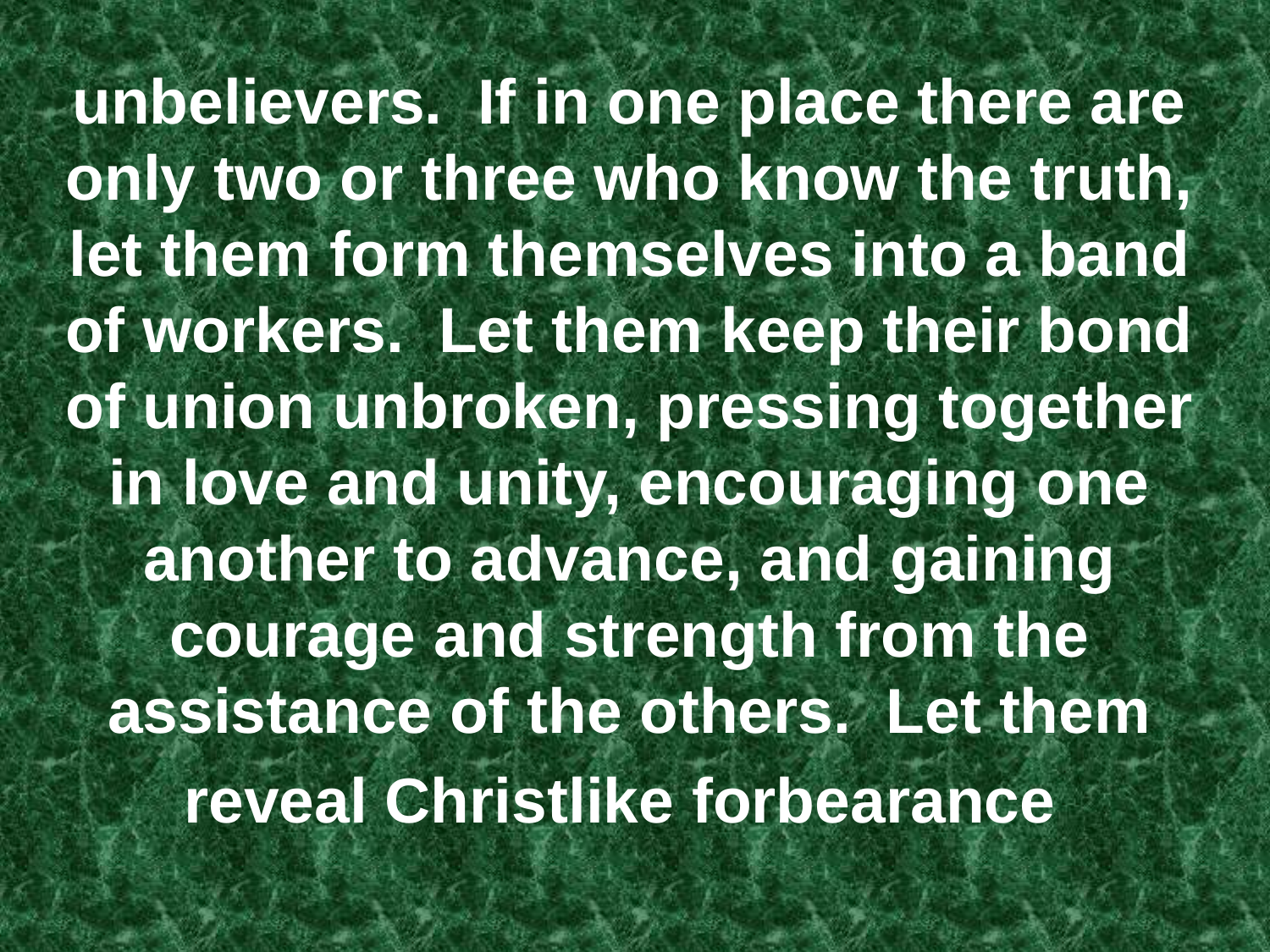

# unbelievers.  If in one place there are only two or three who know the truth, let them form themselves into a band of workers.  Let them keep their bond of union unbroken, pressing together in love and unity, encouraging one another to advance, and gaining courage and strength from the assistance of the others.  Let them reveal Christlike forbearance